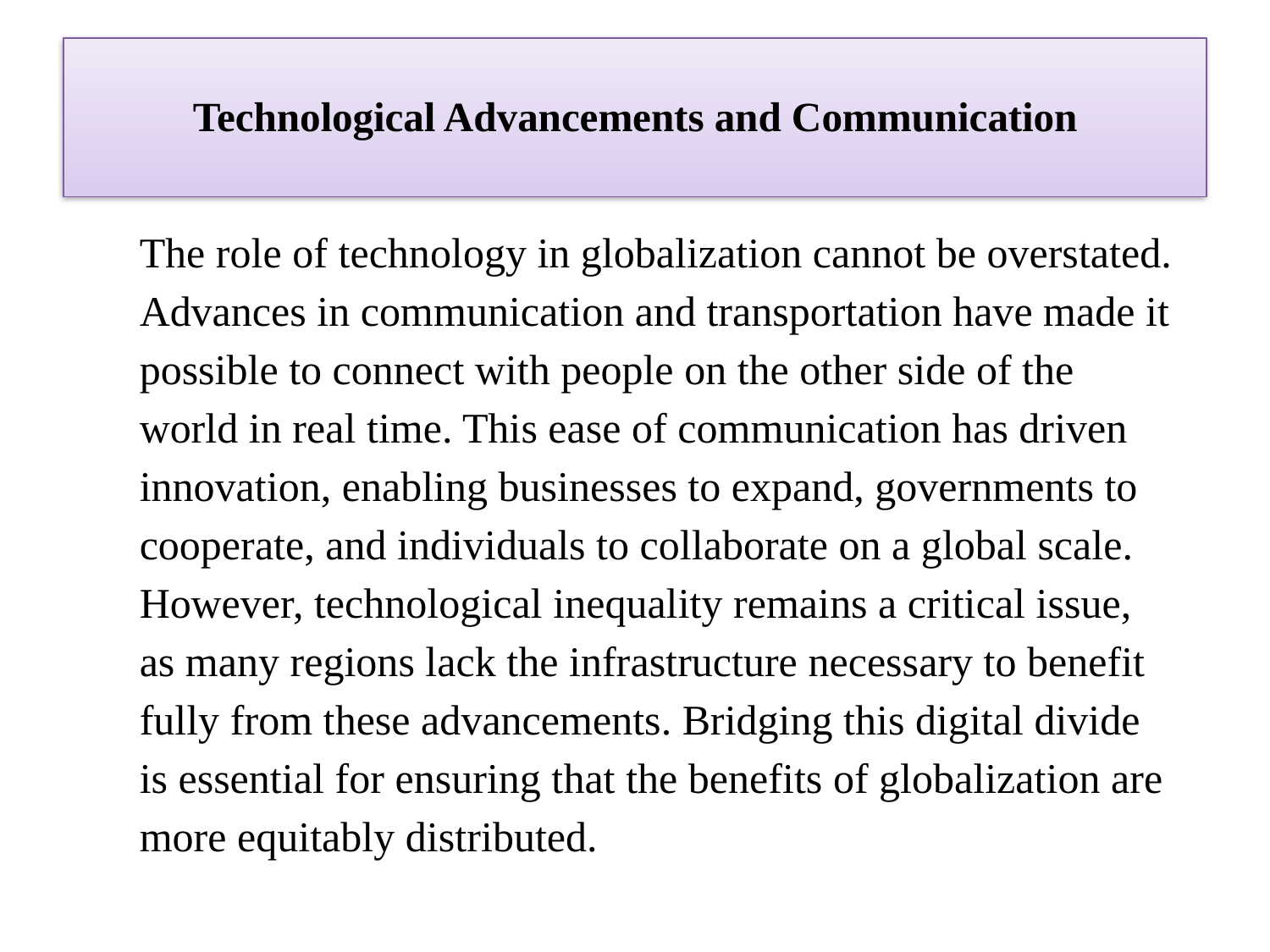

# Technological Advancements and Communication
The role of technology in globalization cannot be overstated. Advances in communication and transportation have made it possible to connect with people on the other side of the world in real time. This ease of communication has driven innovation, enabling businesses to expand, governments to cooperate, and individuals to collaborate on a global scale. However, technological inequality remains a critical issue, as many regions lack the infrastructure necessary to benefit fully from these advancements. Bridging this digital divide is essential for ensuring that the benefits of globalization are more equitably distributed.